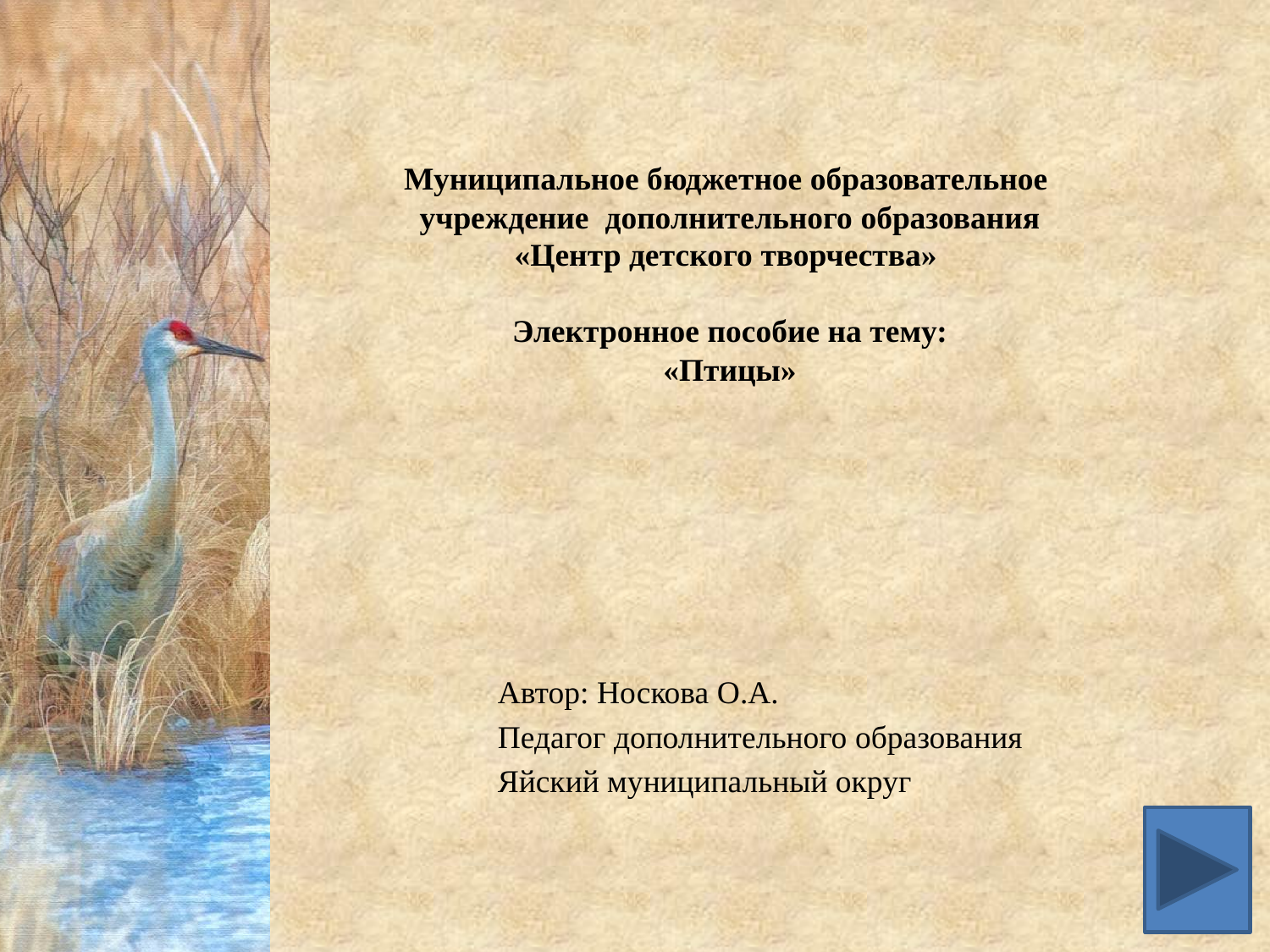

Муниципальное бюджетное образовательное
учреждение  дополнительного образования
«Центр детского творчества»
Электронное пособие на тему:
«Птицы»
Автор: Носкова О.А.
Педагог дополнительного образования
Яйский муниципальный округ